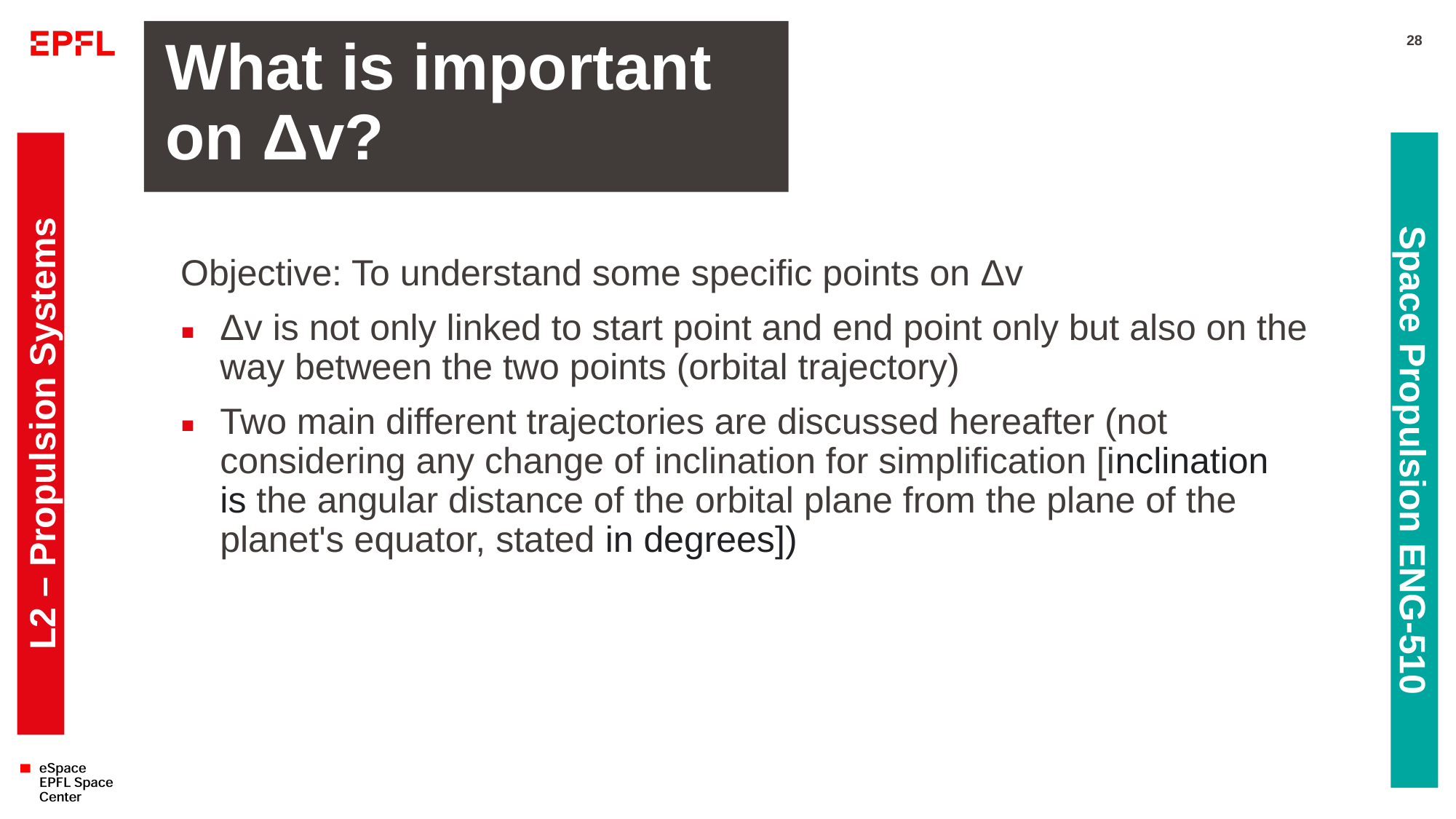

# What is important on Δv?
28
Objective: To understand some specific points on Δv
Δv is not only linked to start point and end point only but also on the way between the two points (orbital trajectory)
Two main different trajectories are discussed hereafter (not considering any change of inclination for simplification [inclination is the angular distance of the orbital plane from the plane of the planet's equator, stated in degrees])
L2 – Propulsion Systems
Space Propulsion ENG-510